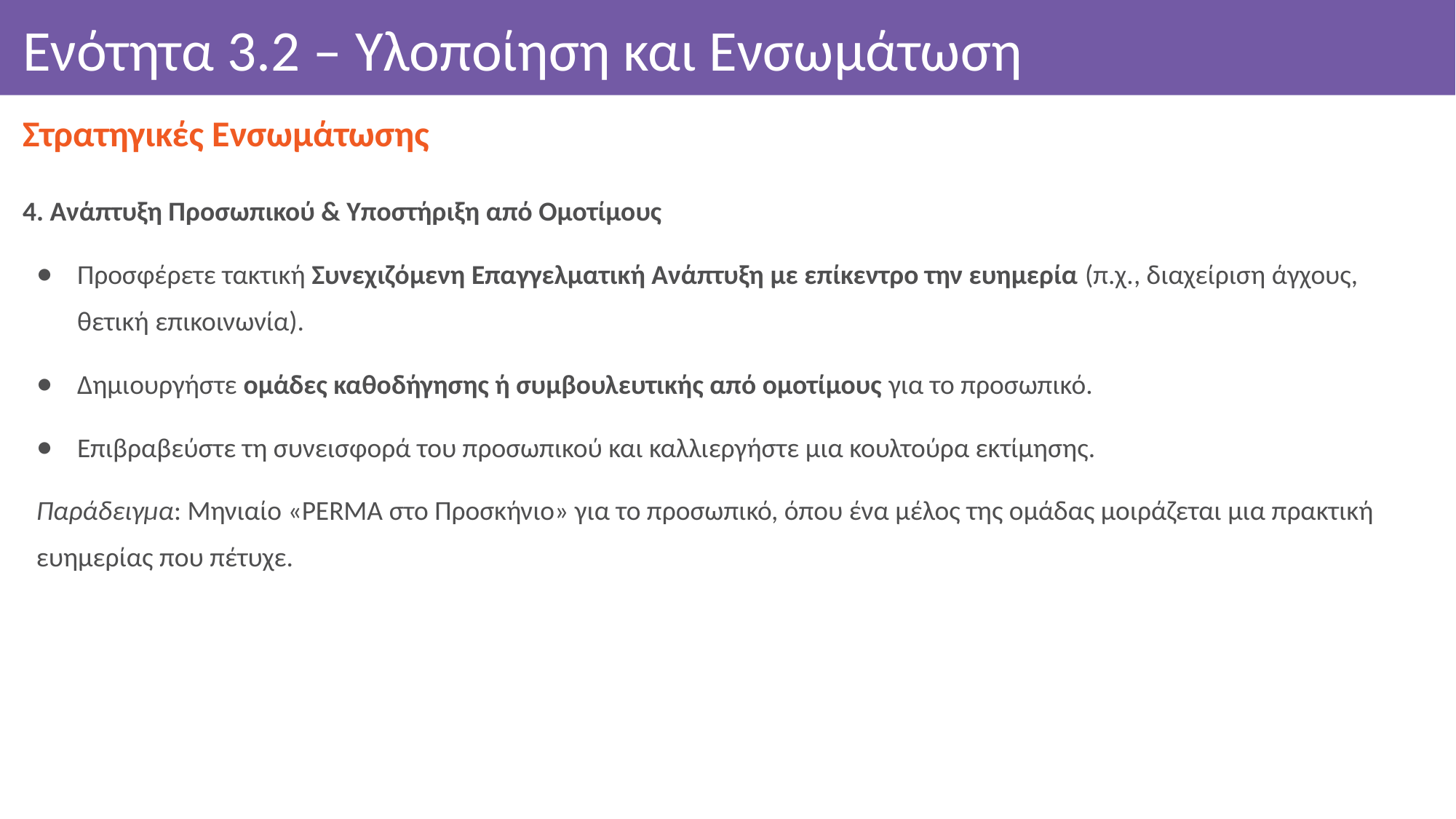

# Ενότητα 3.2 – Υλοποίηση και Ενσωμάτωση
Στρατηγικές Ενσωμάτωσης
4. Aνάπτυξη Προσωπικού & Υποστήριξη από Ομοτίμους
Προσφέρετε τακτική Συνεχιζόμενη Επαγγελματική Ανάπτυξη με επίκεντρο την ευημερία (π.χ., διαχείριση άγχους, θετική επικοινωνία).
Δημιουργήστε ομάδες καθοδήγησης ή συμβουλευτικής από ομοτίμους για το προσωπικό.
Επιβραβεύστε τη συνεισφορά του προσωπικού και καλλιεργήστε μια κουλτούρα εκτίμησης.
Παράδειγμα: Μηνιαίο «PERMA στο Προσκήνιο» για το προσωπικό, όπου ένα μέλος της ομάδας μοιράζεται μια πρακτική ευημερίας που πέτυχε.